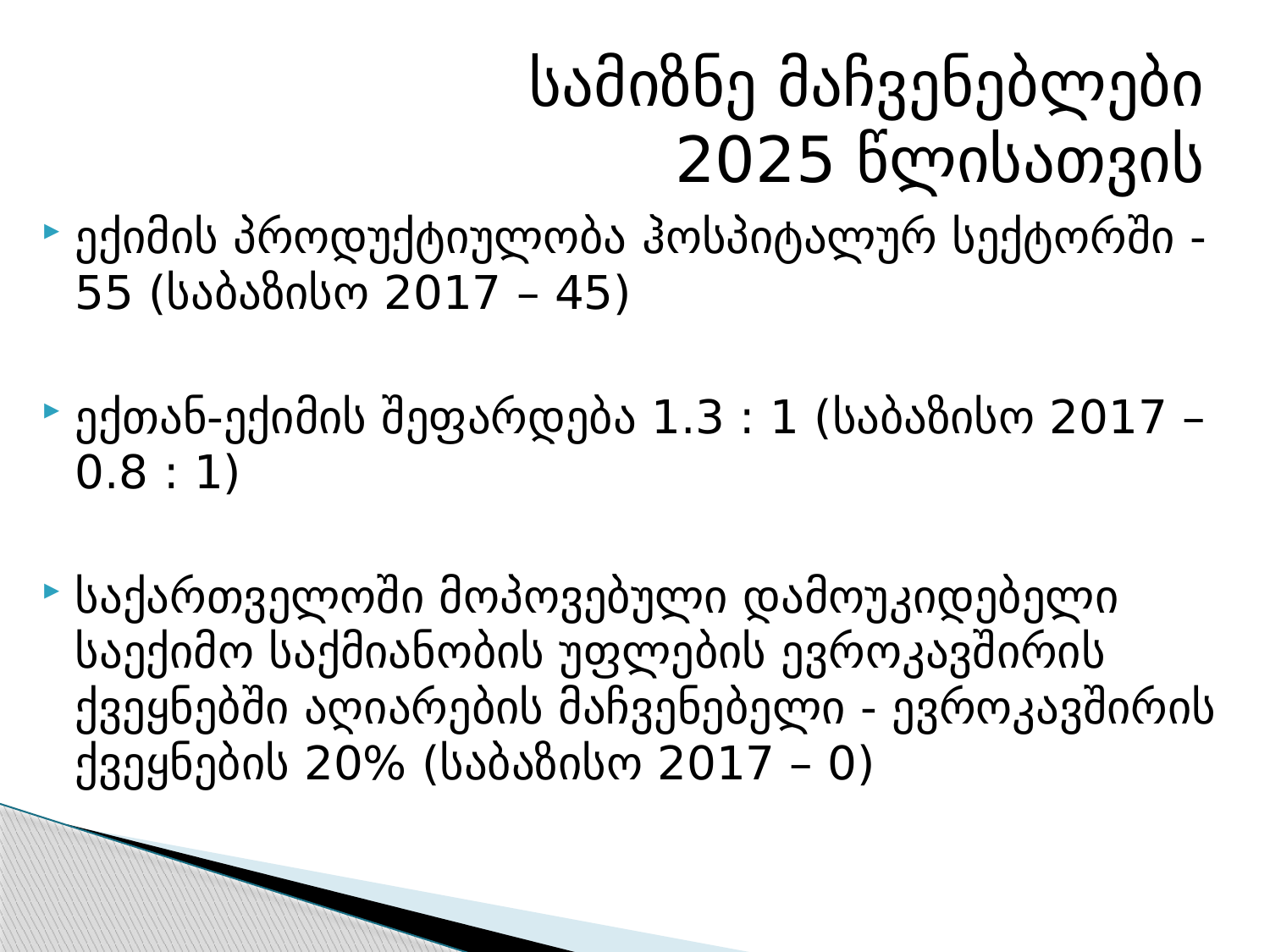

სამიზნე მაჩვენებლები 2025 წლისათვის

ექიმის პროდუქტიულობა ჰოსპიტალურ სექტორში - 55 (საბაზისო 2017 – 45)

ექთან-ექიმის შეფარდება 1.3 : 1 (საბაზისო 2017 – 0.8 : 1)

საქართველოში მოპოვებული დამოუკიდებელი საექიმო საქმიანობის უფლების ევროკავშირის ქვეყნებში აღიარების მაჩვენებელი - ევროკავშირის ქვეყნების 20% (საბაზისო 2017 – 0)